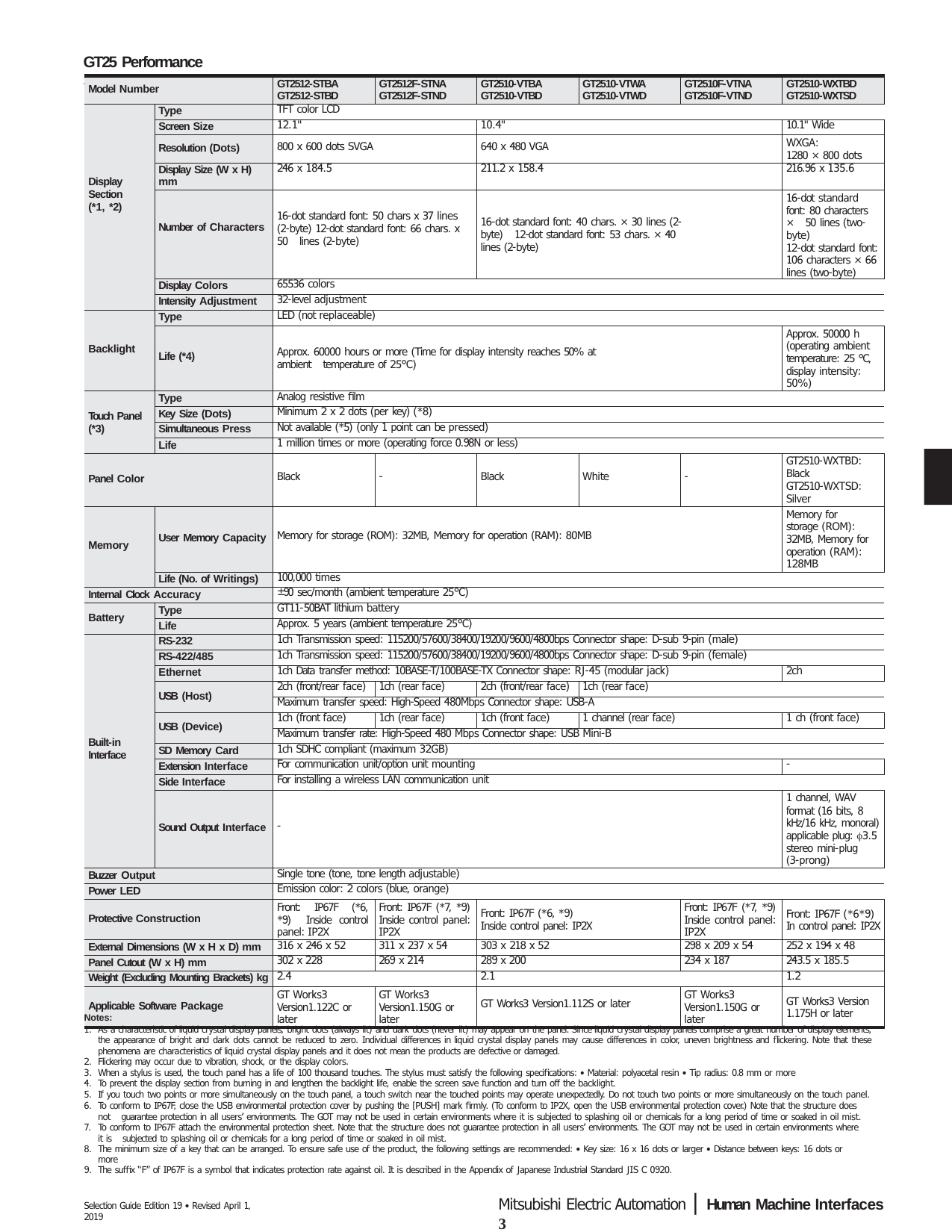

GT25 Performance Specifications
| Model Number |  | GT2512-STBA GT2512-STBD | GT2512F-STNA GT2512F-STND | GT2510-VTBA GT2510-VTBD | GT2510-VTWA GT2510-VTWD | GT2510F-VTNA GT2510F-VTND | GT2510-WXTBD GT2510-WXTSD |
| --- | --- | --- | --- | --- | --- | --- | --- |
| Display Section (\*1, \*2) | Type | TFT color LCD |  |  |  |  |  |
|  | Screen Size | 12.1" |  | 10.4" |  |  | 10.1" Wide |
|  | Resolution (Dots) | 800 x 600 dots SVGA |  | 640 x 480 VGA |  |  | WXGA: 1280 × 800 dots |
|  | Display Size (W x H) mm | 246 x 184.5 |  | 211.2 x 158.4 |  |  | 216.96 x 135.6 |
|  | Number of Characters | 16-dot standard font: 50 chars x 37 lines (2-byte) 12-dot standard font: 66 chars. x 50 lines (2-byte) |  | 16-dot standard font: 40 chars. × 30 lines (2-byte) 12-dot standard font: 53 chars. × 40 lines (2-byte) |  |  | 16-dot standard font: 80 characters × 50 lines (two-byte) 12-dot standard font: 106 characters × 66 lines (two-byte) |
|  | Display Colors | 65536 colors |  |  |  |  |  |
|  | Intensity Adjustment | 32-level adjustment |  |  |  |  |  |
| Backlight | Type | LED (not replaceable) |  |  |  |  |  |
|  | Life (\*4) | Approx. 60000 hours or more (Time for display intensity reaches 50% at ambient temperature of 25°C) |  |  |  |  | Approx. 50000 h (operating ambient temperature: 25 °C, display intensity: 50%) |
| Touch Panel (\*3) | Type | Analog resistive film |  |  |  |  |  |
|  | Key Size (Dots) | Minimum 2 x 2 dots (per key) (\*8) |  |  |  |  |  |
|  | Simultaneous Press | Not available (\*5) (only 1 point can be pressed) |  |  |  |  |  |
|  | Life | 1 million times or more (operating force 0.98N or less) |  |  |  |  |  |
| Panel Color |  | Black | - | Black | White | - | GT2510-WXTBD: Black GT2510-WXTSD: Silver |
| Memory | User Memory Capacity | Memory for storage (ROM): 32MB, Memory for operation (RAM): 80MB |  |  |  |  | Memory for storage (ROM): 32MB, Memory for operation (RAM): 128MB |
|  | Life (No. of Writings) | 100,000 times |  |  |  |  |  |
| Internal Clock Accuracy |  | ±90 sec/month (ambient temperature 25°C) |  |  |  |  |  |
| Battery | Type | GT11-50BAT lithium battery |  |  |  |  |  |
|  | Life | Approx. 5 years (ambient temperature 25°C) |  |  |  |  |  |
| Built-in Interface | RS-232 | 1ch Transmission speed: 115200/57600/38400/19200/9600/4800bps Connector shape: D-sub 9-pin (male) |  |  |  |  |  |
|  | RS-422/485 | 1ch Transmission speed: 115200/57600/38400/19200/9600/4800bps Connector shape: D-sub 9-pin (female) |  |  |  |  |  |
|  | Ethernet | 1ch Data transfer method: 10BASE-T/100BASE-TX Connector shape: RJ-45 (modular jack) |  |  |  |  | 2ch |
|  | USB (Host) | 2ch (front/rear face) | 1ch (rear face) | 2ch (front/rear face) | 1ch (rear face) |  |  |
|  |  | Maximum transfer speed: High-Speed 480Mbps Connector shape: USB-A |  |  |  |  |  |
|  | USB (Device) | 1ch (front face) | 1ch (rear face) | 1ch (front face) | 1 channel (rear face) |  | 1 ch (front face) |
|  |  | Maximum transfer rate: High-Speed 480 Mbps Connector shape: USB Mini-B |  |  |  |  |  |
|  | SD Memory Card | 1ch SDHC compliant (maximum 32GB) |  |  |  |  |  |
|  | Extension Interface | For communication unit/option unit mounting |  |  |  |  | - |
|  | Side Interface | For installing a wireless LAN communication unit |  |  |  |  |  |
|  | Sound Output Interface | - |  |  |  |  | 1 channel, WAV format (16 bits, 8 kHz/16 kHz, monoral) applicable plug: φ3.5 stereo mini-plug (3-prong) |
| Buzzer Output |  | Single tone (tone, tone length adjustable) |  |  |  |  |  |
| Power LED |  | Emission color: 2 colors (blue, orange) |  |  |  |  |  |
| Protective Construction |  | Front: IP67F (\*6, \*9) Inside control panel: IP2X | Front: IP67F (\*7, \*9) Inside control panel: IP2X | Front: IP67F (\*6, \*9) Inside control panel: IP2X |  | Front: IP67F (\*7, \*9) Inside control panel: IP2X | Front: IP67F (\*6\*9) In control panel: IP2X |
| External Dimensions (W x H x D) mm |  | 316 x 246 x 52 | 311 x 237 x 54 | 303 x 218 x 52 |  | 298 x 209 x 54 | 252 x 194 x 48 |
| Panel Cutout (W x H) mm |  | 302 x 228 | 269 x 214 | 289 x 200 |  | 234 x 187 | 243.5 x 185.5 |
| Weight (Excluding Mounting Brackets) kg |  | 2.4 |  | 2.1 |  |  | 1.2 |
| Applicable Software Package |  | GT Works3 Version1.122C or later | GT Works3 Version1.150G or later | GT Works3 Version1.112S or later |  | GT Works3 Version1.150G or later | GT Works3 Version 1.175H or later |

Notes:
As a characteristic of liquid crystal display panels, bright dots (always lit) and dark dots (never lit) may appear on the panel. Since liquid crystal display panels comprise a great number of display elements, the appearance of bright and dark dots cannot be reduced to zero. Individual differences in liquid crystal display panels may cause differences in color, uneven brightness and flickering. Note that these phenomena are characteristics of liquid crystal display panels and it does not mean the products are defective or damaged.
Flickering may occur due to vibration, shock, or the display colors.
When a stylus is used, the touch panel has a life of 100 thousand touches. The stylus must satisfy the following specifications: • Material: polyacetal resin • Tip radius: 0.8 mm or more
To prevent the display section from burning in and lengthen the backlight life, enable the screen save function and turn off the backlight.
If you touch two points or more simultaneously on the touch panel, a touch switch near the touched points may operate unexpectedly. Do not touch two points or more simultaneously on the touch panel.
To conform to IP67F, close the USB environmental protection cover by pushing the [PUSH] mark firmly. (To conform to IP2X, open the USB environmental protection cover.) Note that the structure does not guarantee protection in all users’ environments. The GOT may not be used in certain environments where it is subjected to splashing oil or chemicals for a long period of time or soaked in oil mist.
To conform to IP67F attach the environmental protection sheet. Note that the structure does not guarantee protection in all users’ environments. The GOT may not be used in certain environments where it is subjected to splashing oil or chemicals for a long period of time or soaked in oil mist.
The minimum size of a key that can be arranged. To ensure safe use of the product, the following settings are recommended: • Key size: 16 x 16 dots or larger • Distance between keys: 16 dots or more
The suffix “F” of IP67F is a symbol that indicates protection rate against oil. It is described in the Appendix of Japanese Industrial Standard JIS C 0920.
Mitsubishi Electric Automation | Human Machine Interfaces 3
Selection Guide Edition 19 • Revised April 1, 2019